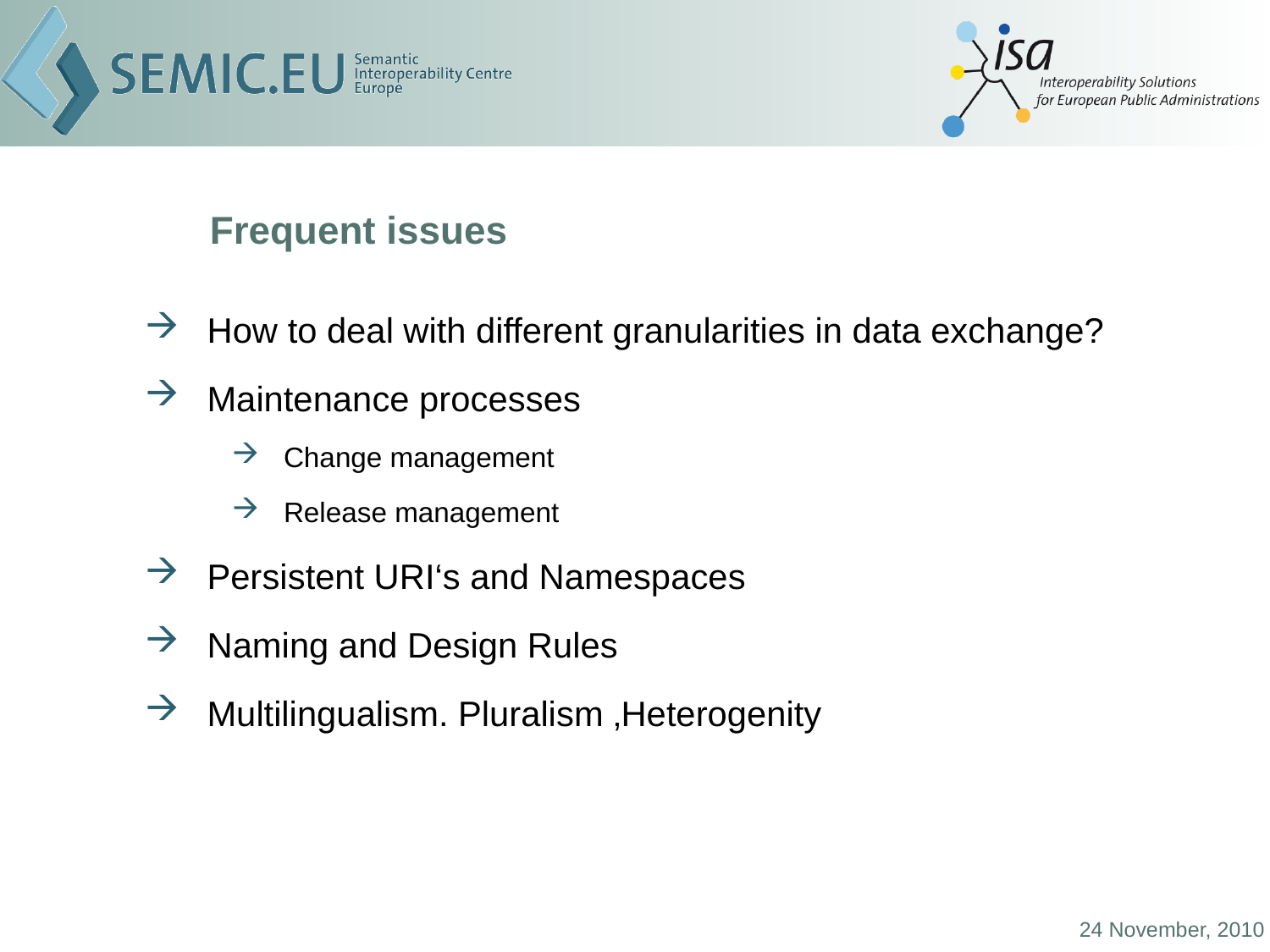

# Frequent issues
How to deal with different granularities in data exchange?
Maintenance processes
Change management
Release management
Persistent URI‘s and Namespaces
Naming and Design Rules
Multilingualism. Pluralism ‚Heterogenity
24 November, 2010